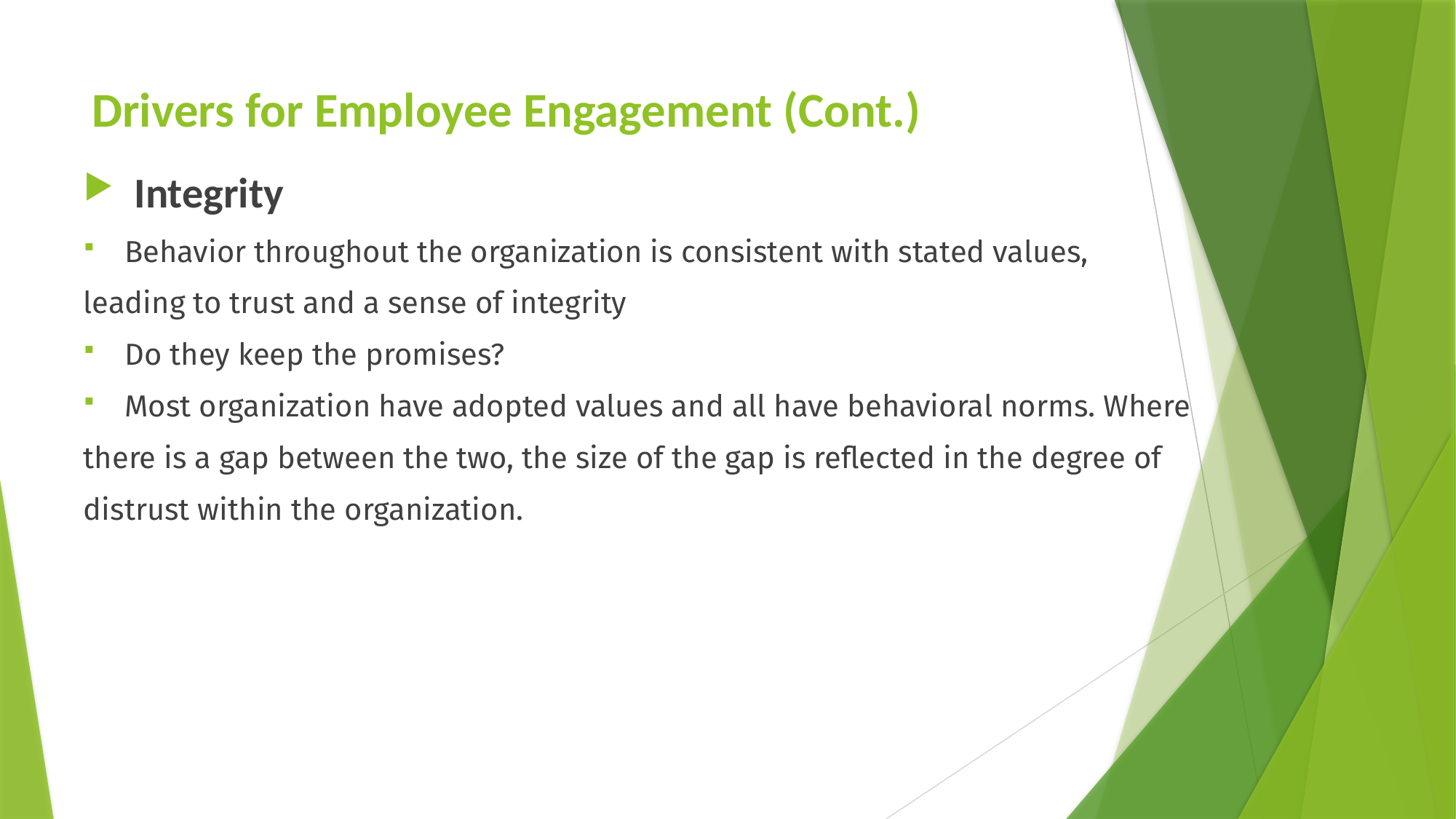

# Drivers for Employee Engagement (Cont.)
 Integrity
Behavior throughout the organization is consistent with stated values,
leading to trust and a sense of integrity
Do they keep the promises?
Most organization have adopted values and all have behavioral norms. Where
there is a gap between the two, the size of the gap is reflected in the degree of
distrust within the organization.